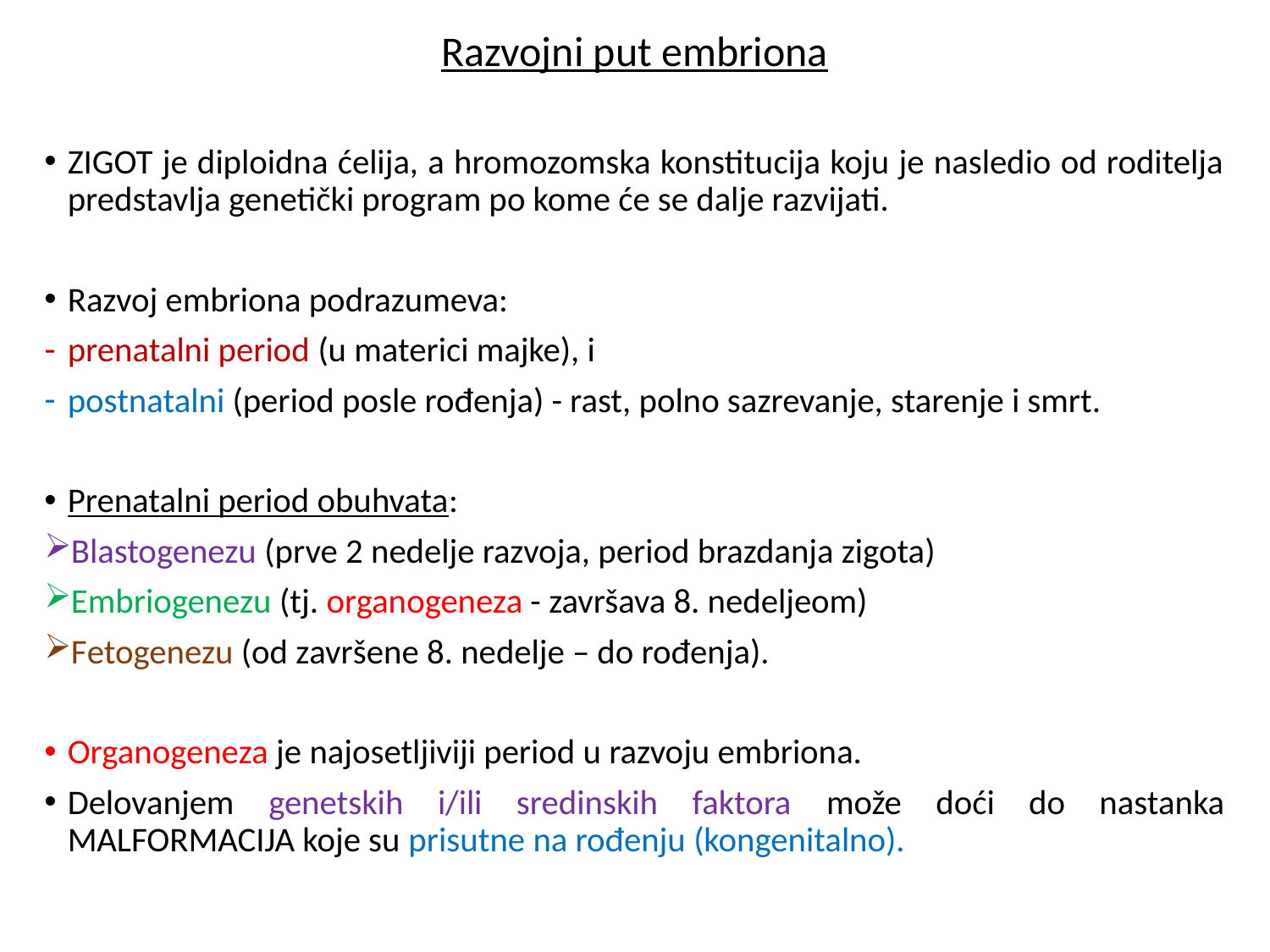

# Razvojni put embriona
ZIGOT je diploidna ćelija, a hromozomska konstitucija koju je nasledio od roditelja predstavlja genetički program po kome će se dalje razvijati.

Razvoj embriona podrazumeva:
prenatalni period (u materici majke), i
postnatalni (period posle rođenja) - rast, polno sazrevanje, starenje i smrt.

Prenatalni period obuhvata:
Blastogenezu (prve 2 nedelje razvoja, period brazdanja zigota)
Embriogenezu (tj. organogeneza - završava 8. nedeljeom)
Fetogenezu (od završene 8. nedelje – do rođenja).

Organogeneza je najosetljiviji period u razvoju embriona.
Delovanjem genetskih i/ili sredinskih faktora može doći do nastanka MALFORMACIJA koje su prisutne na rođenju (kongenitalno).